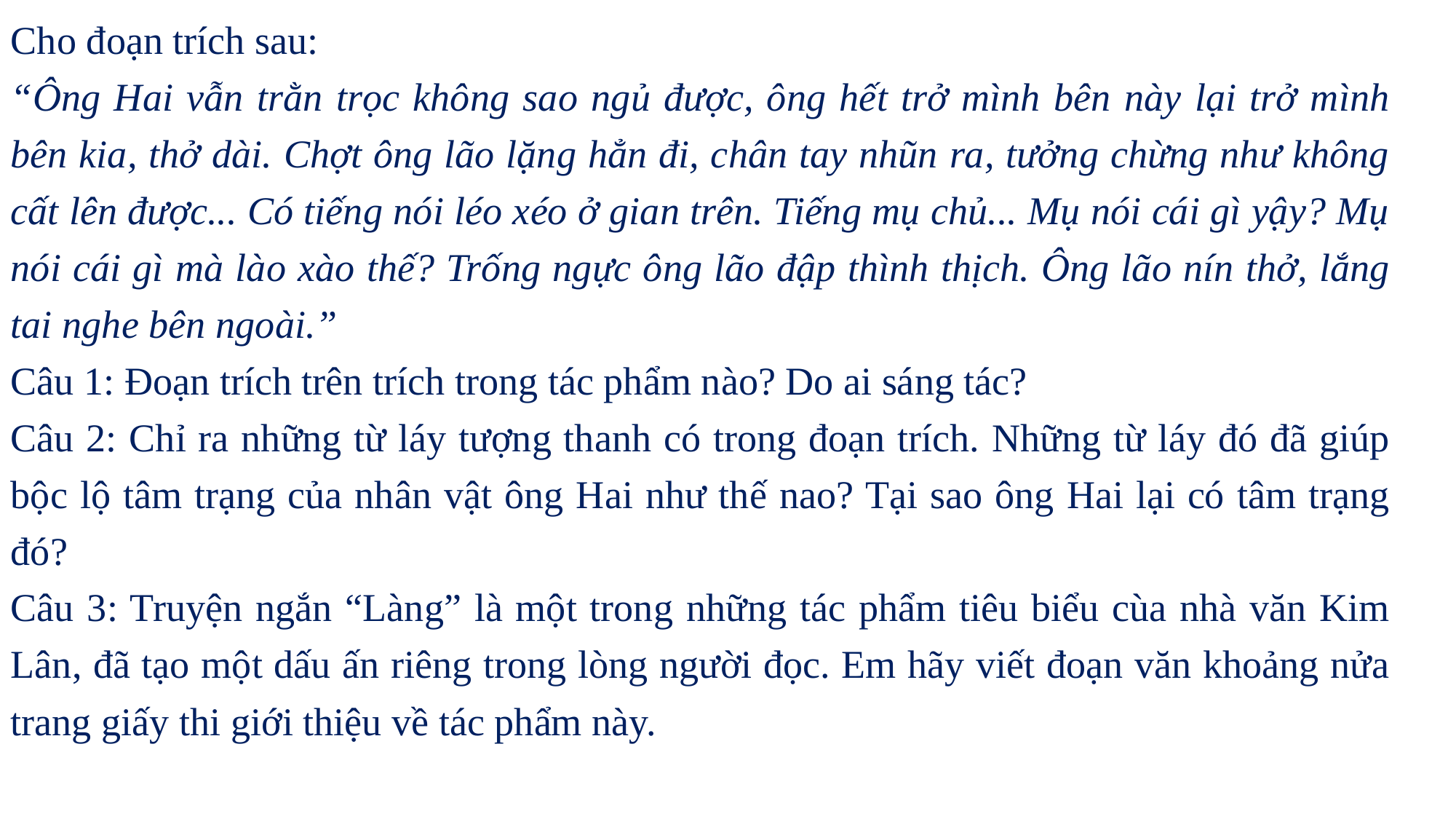

Cho đoạn trích sau:
“Ông Hai vẫn trằn trọc không sao ngủ được, ông hết trở mình bên này lại trở mình bên kia, thở dài. Chợt ông lão lặng hẳn đi, chân tay nhũn ra, tưởng chừng như không cất lên được... Có tiếng nói léo xéo ở gian trên. Tiếng mụ chủ... Mụ nói cái gì yậy? Mụ nói cái gì mà lào xào thế? Trống ngực ông lão đập thình thịch. Ông lão nín thở, lắng tai nghe bên ngoài.”
Câu 1: Đoạn trích trên trích trong tác phẩm nào? Do ai sáng tác?
Câu 2: Chỉ ra những từ láy tượng thanh có trong đoạn trích. Những từ láy đó đã giúp bộc lộ tâm trạng của nhân vật ông Hai như thế nao? Tại sao ông Hai lại có tâm trạng đó?
Câu 3: Truyện ngắn “Làng” là một trong những tác phẩm tiêu biểu cùa nhà văn Kim Lân, đã tạo một dấu ấn riêng trong lòng người đọc. Em hãy viết đoạn văn khoảng nửa trang giấy thi giới thiệu về tác phẩm này.